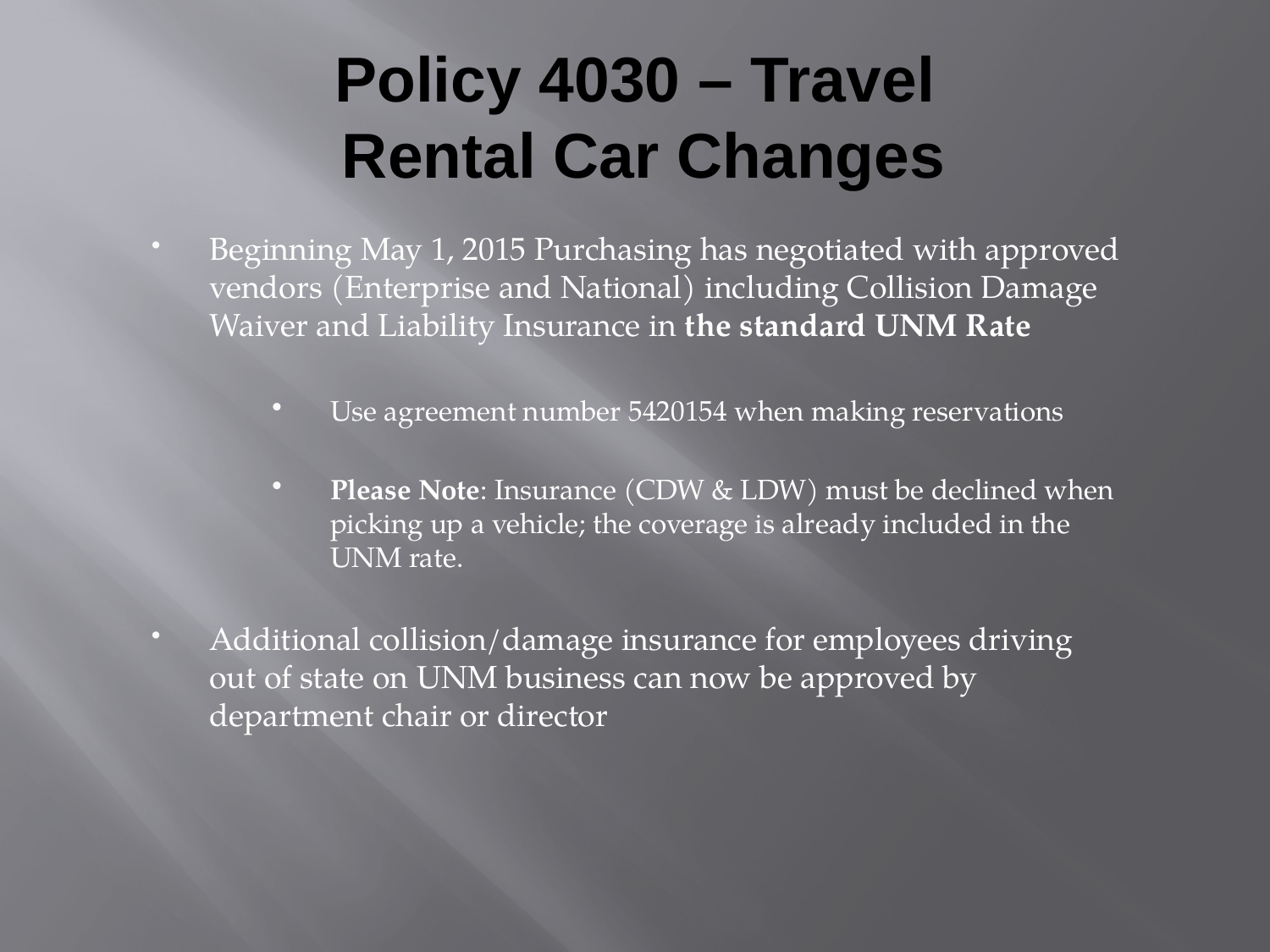

# Policy 4030 – Travel Rental Car Changes
Beginning May 1, 2015 Purchasing has negotiated with approved vendors (Enterprise and National) including Collision Damage Waiver and Liability Insurance in the standard UNM Rate

Use agreement number 5420154 when making reservations

Please Note: Insurance (CDW & LDW) must be declined when picking up a vehicle; the coverage is already included in the UNM rate.

Additional collision/damage insurance for employees driving out of state on UNM business can now be approved by department chair or director